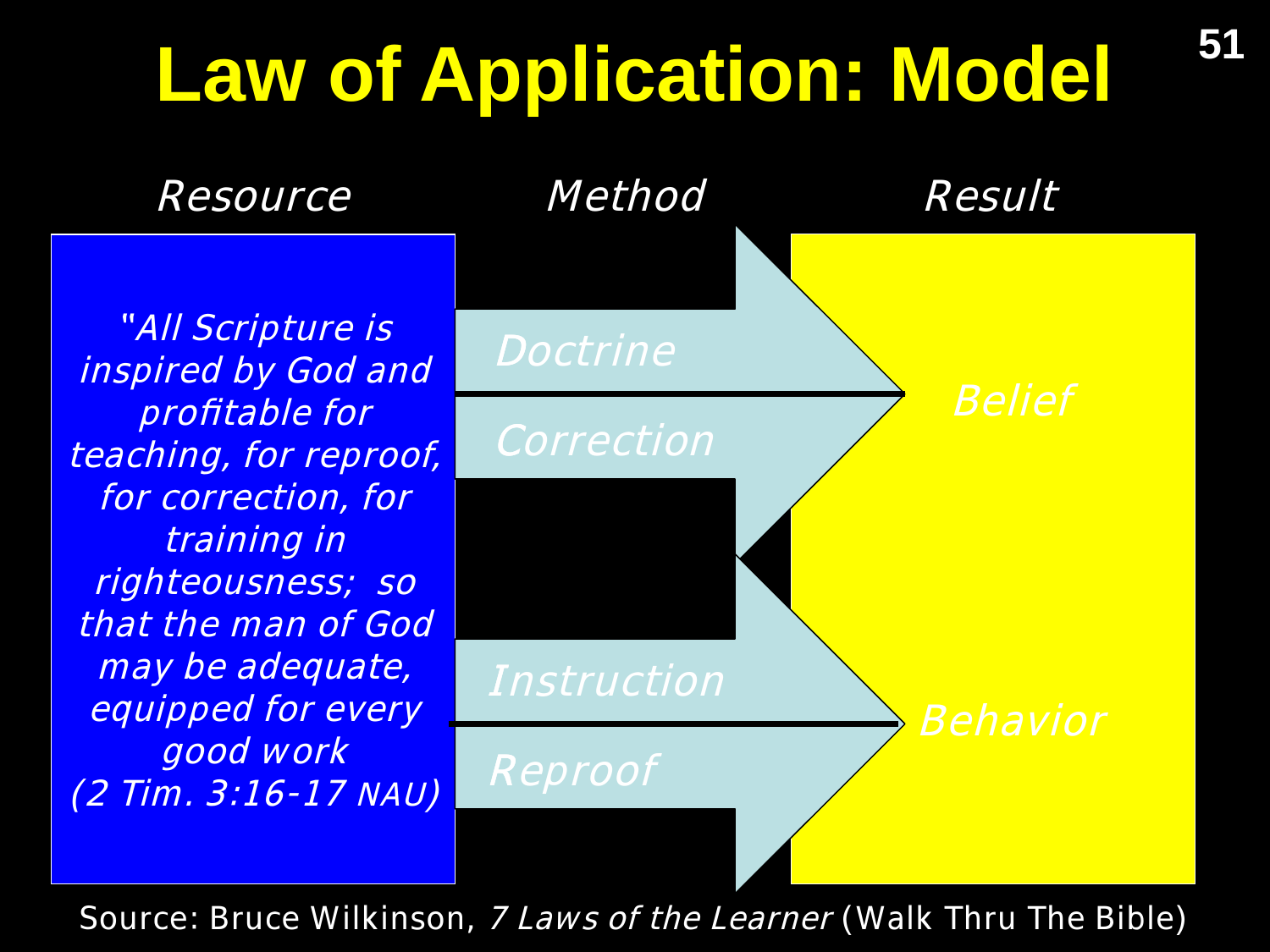

# Law of Application: Model
51
Resource
Method
Result

“All Scripture is inspired by God and profitable for teaching, for reproof, for correction, for training in righteousness;  so that the man of God may be adequate, equipped for every good work
(2 Tim. 3:16-17 NAU)

D
Doctrine
Belief
C
Correction

I
Instruction
Behavior
R
Reproof
Source: Bruce Wilkinson, 7 Laws of the Learner (Walk Thru The Bible)